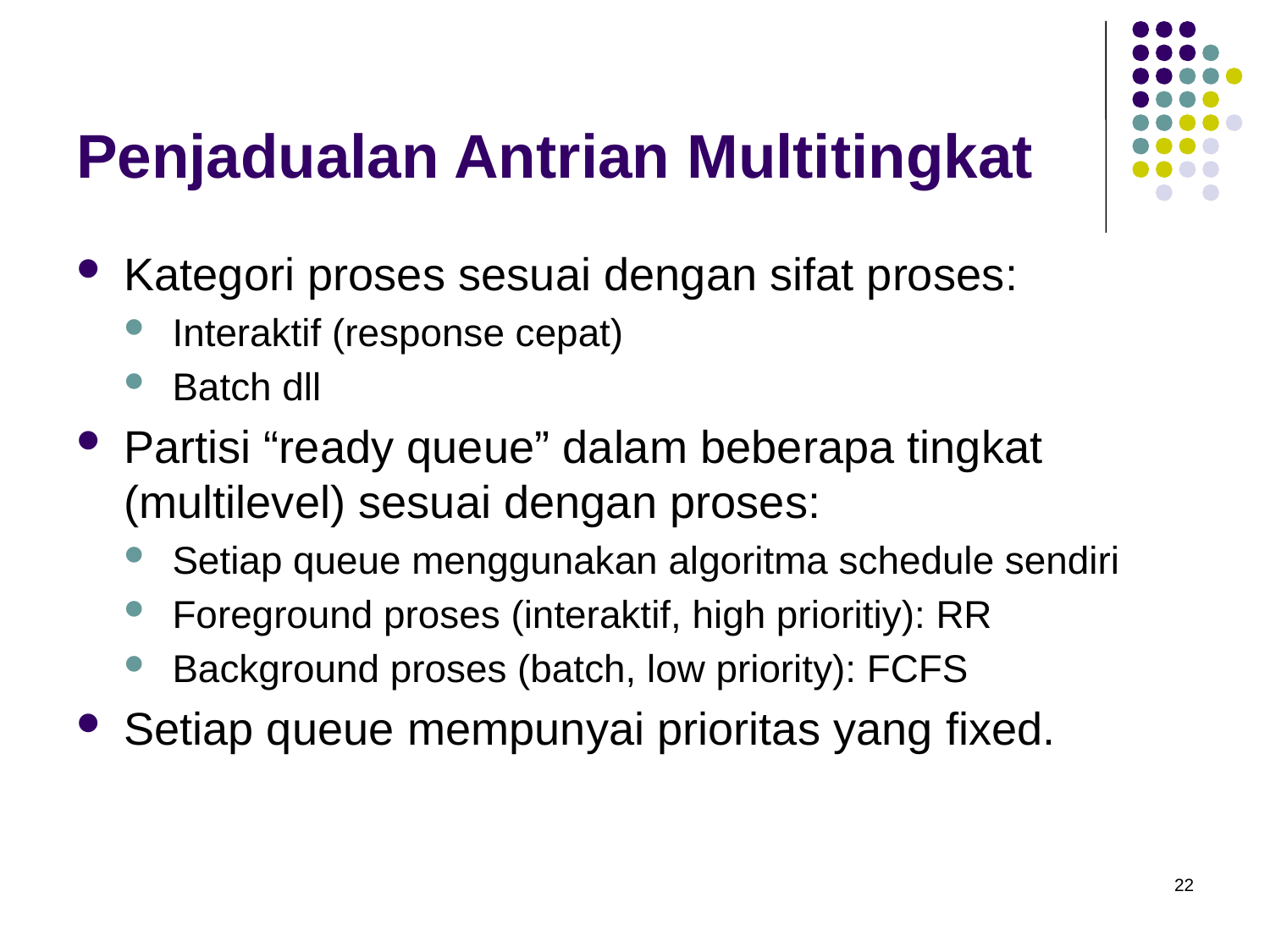

# Penjadualan Antrian Multitingkat
Kategori proses sesuai dengan sifat proses:
Interaktif (response cepat)
Batch dll
Partisi “ready queue” dalam beberapa tingkat (multilevel) sesuai dengan proses:
Setiap queue menggunakan algoritma schedule sendiri
Foreground proses (interaktif, high prioritiy): RR
Background proses (batch, low priority): FCFS
Setiap queue mempunyai prioritas yang fixed.

22